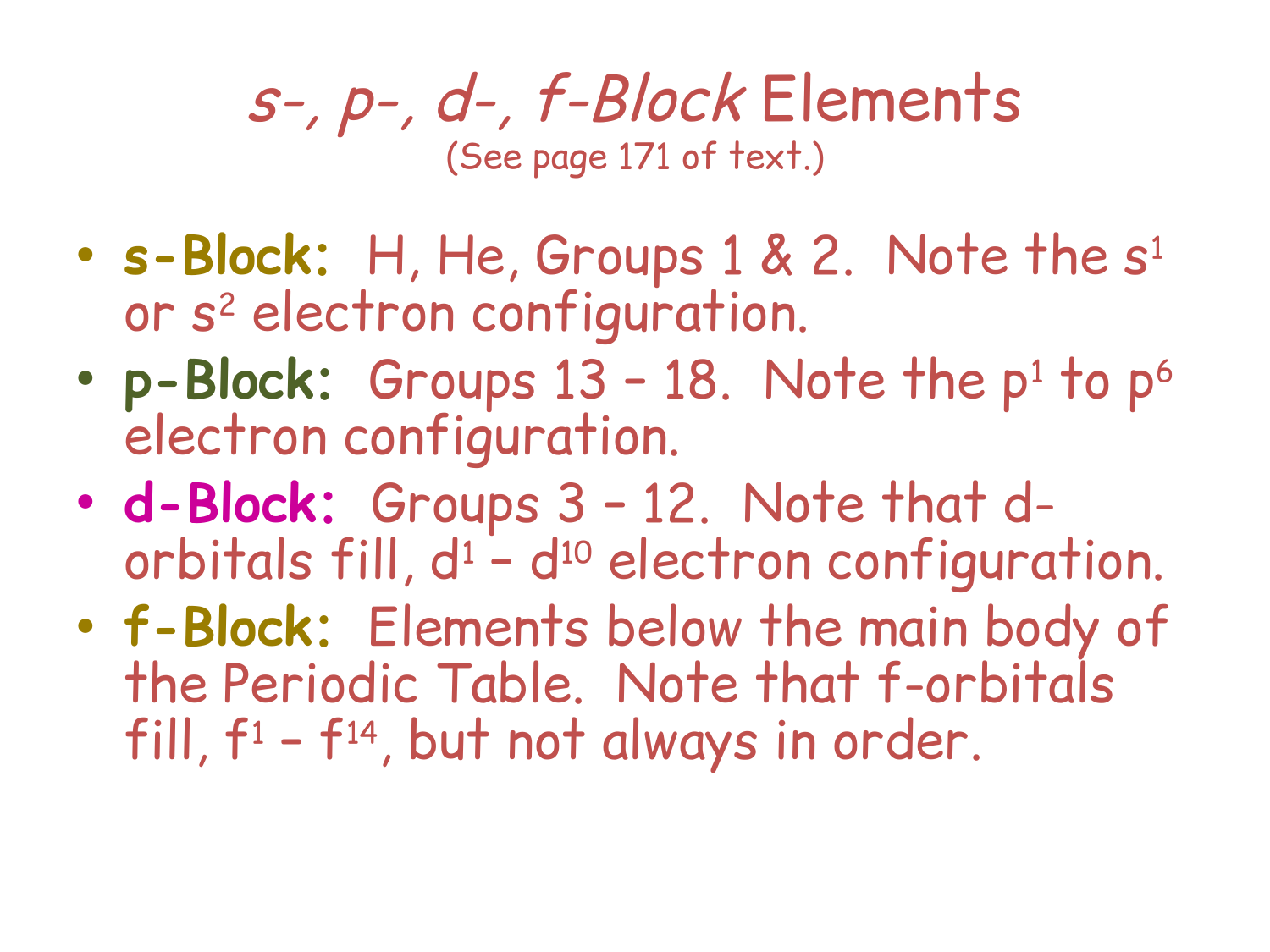

# s-, p-, d-, f-Block Elements (See page 171 of text.)
s-Block:  H, He, Groups 1 & 2.  Note the s1 or s2 electron configuration.
p-Block:  Groups 13 – 18.  Note the p1 to p6 electron configuration.
d-Block:  Groups 3 – 12.  Note that d-orbitals fill, d1 – d10 electron configuration.
f-Block:  Elements below the main body of the Periodic Table.  Note that f-orbitals fill, f1 – f14, but not always in order.